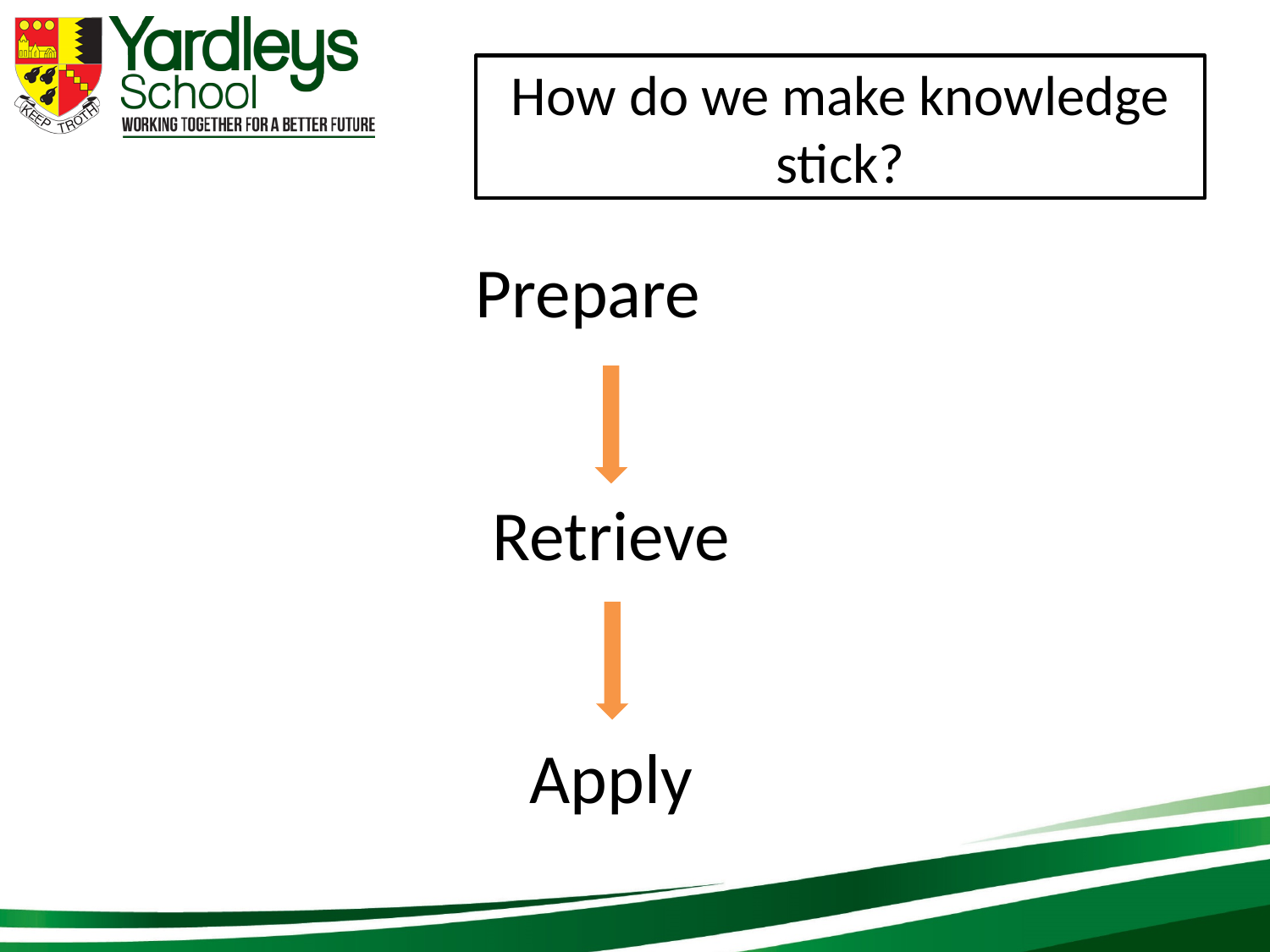

How do we make knowledge stick?
Prepare

Retrieve

Apply